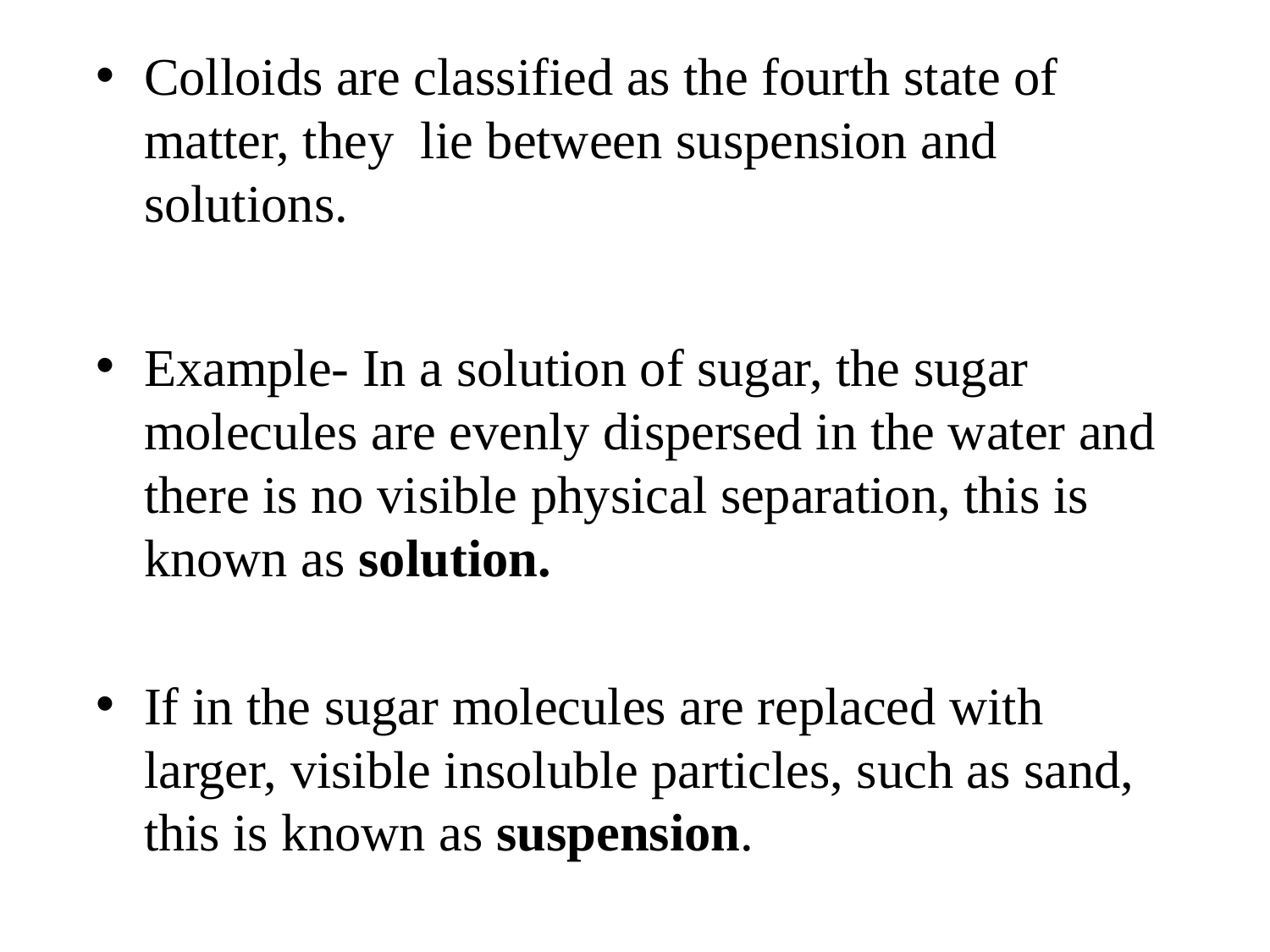

Colloids are classified as the fourth state of matter, they  lie between suspension and solutions.

Example- In a solution of sugar, the sugar molecules are evenly dispersed in the water and there is no visible physical separation, this is known as solution.

If in the sugar molecules are replaced with larger, visible insoluble particles, such as sand, this is known as suspension.